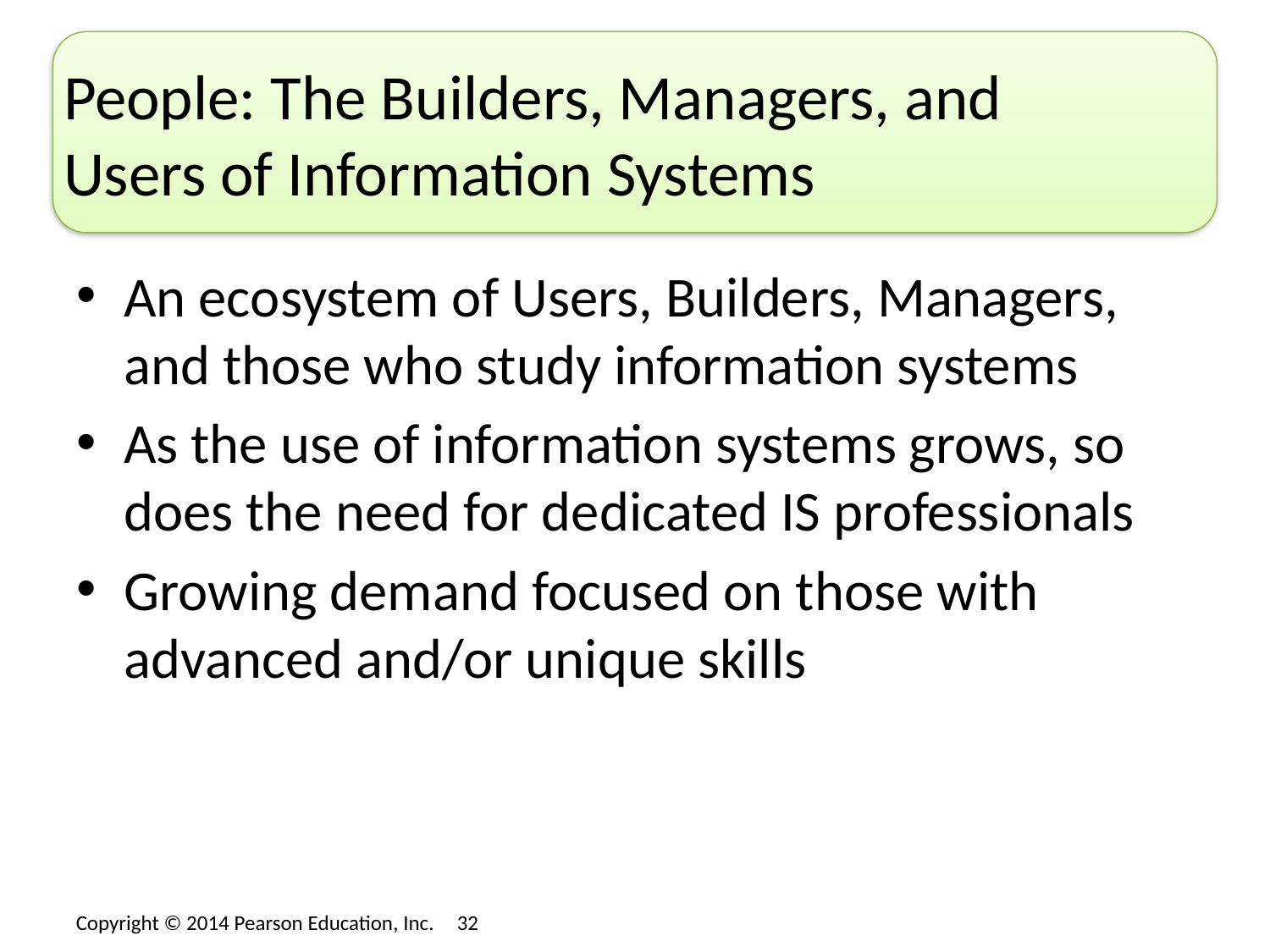

# People: The Builders, Managers, and Users of Information Systems
An ecosystem of Users, Builders, Managers, and those who study information systems
As the use of information systems grows, so does the need for dedicated IS professionals
Growing demand focused on those with advanced and/or unique skills